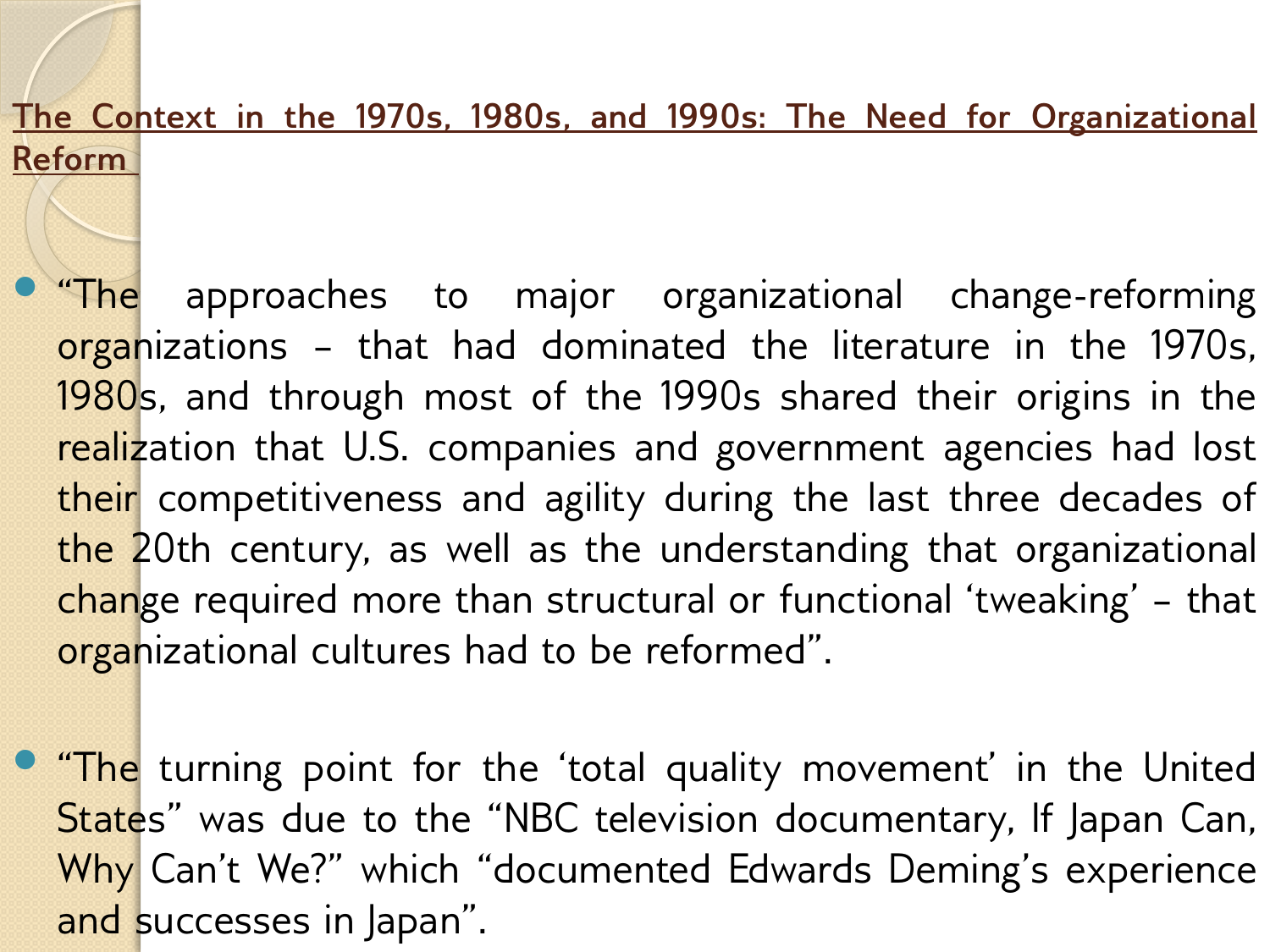

# The Context in the 1970s, 1980s, and 1990s: The Need for Organizational Reform

“The approaches to major organizational change-reforming organizations – that had dominated the literature in the 1970s, 1980s, and through most of the 1990s shared their origins in the realization that U.S. companies and government agencies had lost their competitiveness and agility during the last three decades of the 20th century, as well as the understanding that organizational change required more than structural or functional ‘tweaking’ – that organizational cultures had to be reformed”.

“The turning point for the ‘total quality movement’ in the United States” was due to the “NBC television documentary, If Japan Can, Why Can’t We?” which “documented Edwards Deming’s experience and successes in Japan”.